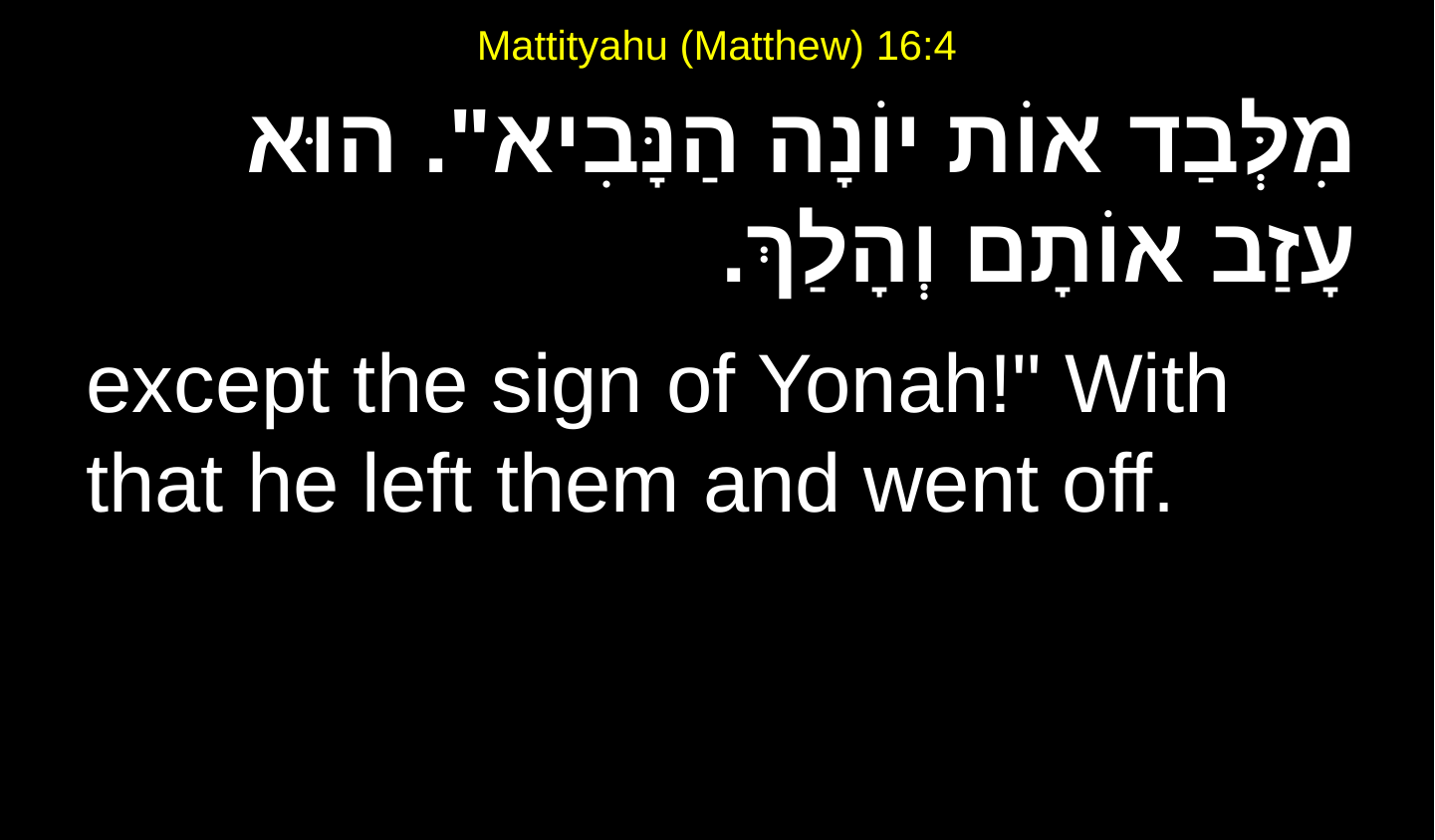

# Mattityahu (Matthew) 16:4
מִלְּבַד אוֹת יוֹנָה הַנָּבִיא". הוּא עָזַב אוֹתָם וְהָלַךְ.
except the sign of Yonah!" With that he left them and went off.